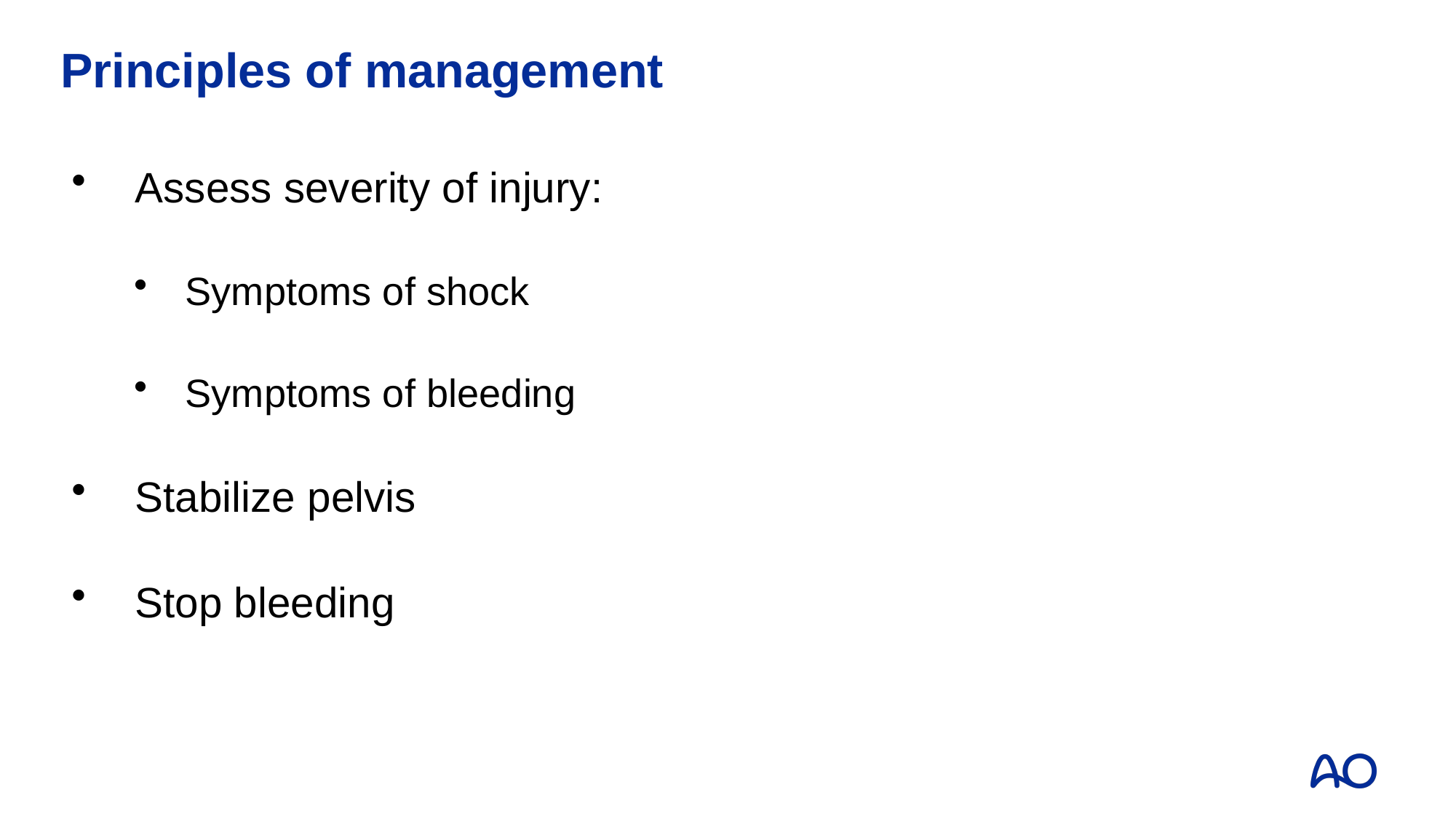

# Principles of management
Assess severity of injury:
Symptoms of shock
Symptoms of bleeding
Stabilize pelvis
Stop bleeding